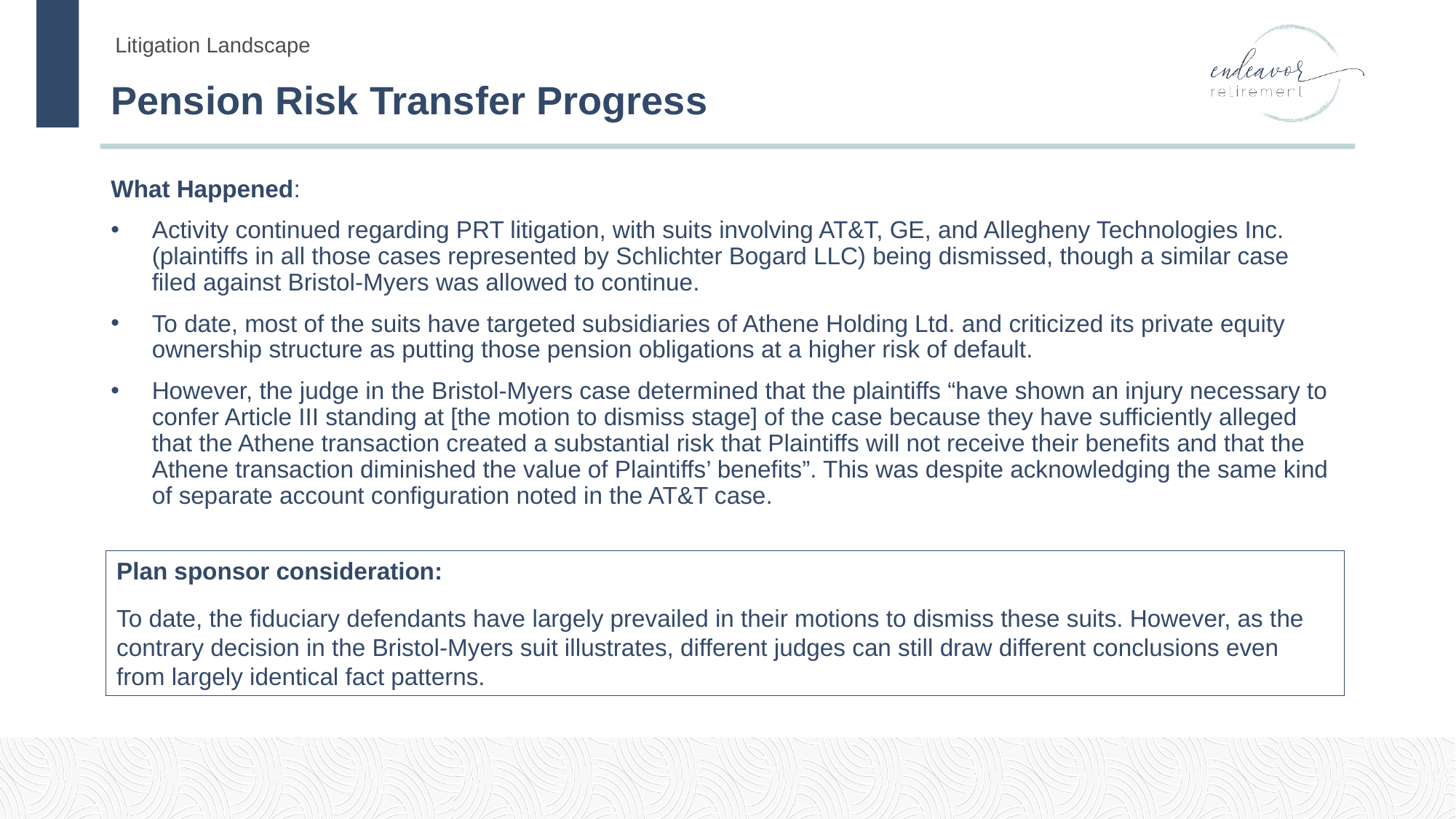

# Pension Risk Transfer Progress
What Happened:
Activity continued regarding PRT litigation, with suits involving AT&T, GE, and Allegheny Technologies Inc. (plaintiffs in all those cases represented by Schlichter Bogard LLC) being dismissed, though a similar case filed against Bristol-Myers was allowed to continue.
To date, most of the suits have targeted subsidiaries of Athene Holding Ltd. and criticized its private equity ownership structure as putting those pension obligations at a higher risk of default.
However, the judge in the Bristol-Myers case determined that the plaintiffs “have shown an injury necessary to confer Article III standing at [the motion to dismiss stage] of the case because they have sufficiently alleged that the Athene transaction created a substantial risk that Plaintiffs will not receive their benefits and that the Athene transaction diminished the value of Plaintiffs’ benefits”. This was despite acknowledging the same kind of separate account configuration noted in the AT&T case.
Plan sponsor consideration:
To date, the fiduciary defendants have largely prevailed in their motions to dismiss these suits. However, as the contrary decision in the Bristol-Myers suit illustrates, different judges can still draw different conclusions even from largely identical fact patterns.